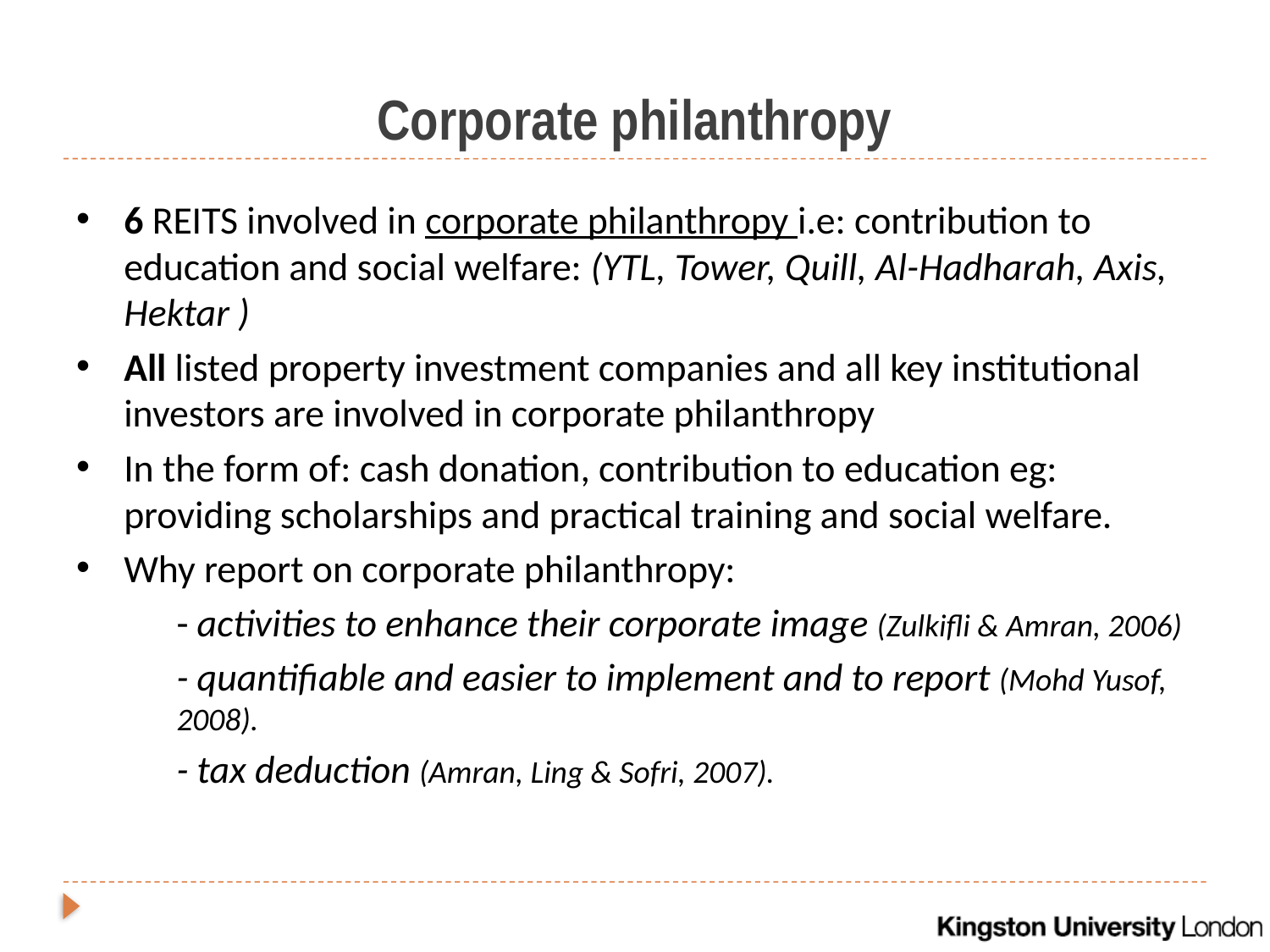

# Corporate philanthropy
6 REITS involved in corporate philanthropy i.e: contribution to education and social welfare: (YTL, Tower, Quill, Al-Hadharah, Axis, Hektar )
All listed property investment companies and all key institutional investors are involved in corporate philanthropy
In the form of: cash donation, contribution to education eg: providing scholarships and practical training and social welfare.
Why report on corporate philanthropy:
	- activities to enhance their corporate image (Zulkifli & Amran, 2006)
	- quantifiable and easier to implement and to report (Mohd Yusof, 2008).
	- tax deduction (Amran, Ling & Sofri, 2007).